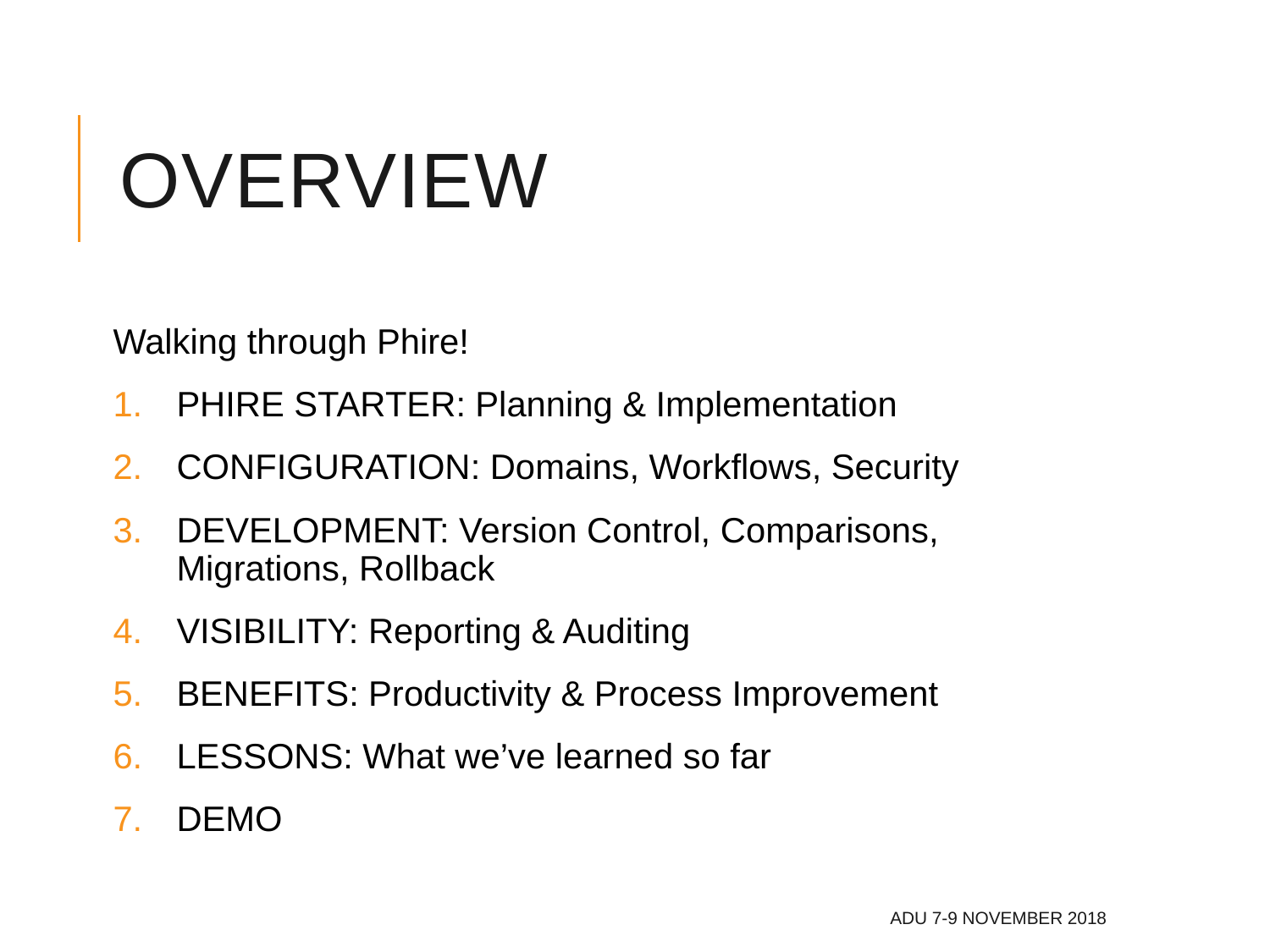

# Overview
Walking through Phire!
PHIRE STARTER: Planning & Implementation
CONFIGURATION: Domains, Workflows, Security
DEVELOPMENT: Version Control, Comparisons, Migrations, Rollback
VISIBILITY: Reporting & Auditing
BENEFITS: Productivity & Process Improvement
LESSONS: What we’ve learned so far
DEMO
ADU 7-9 November 2018